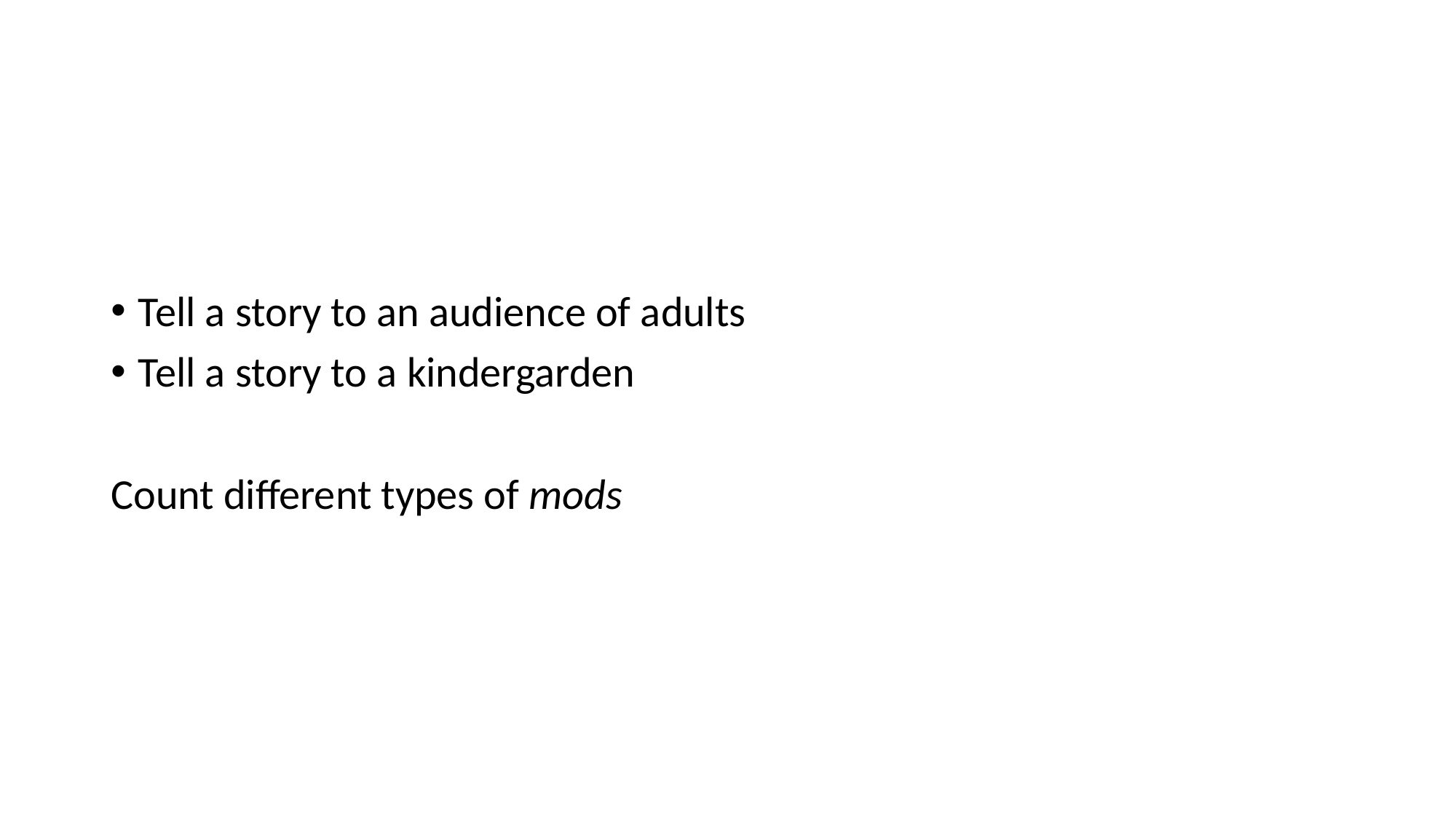

#

Tell a story to an audience of adults
Tell a story to a kindergarden

Count different types of mods